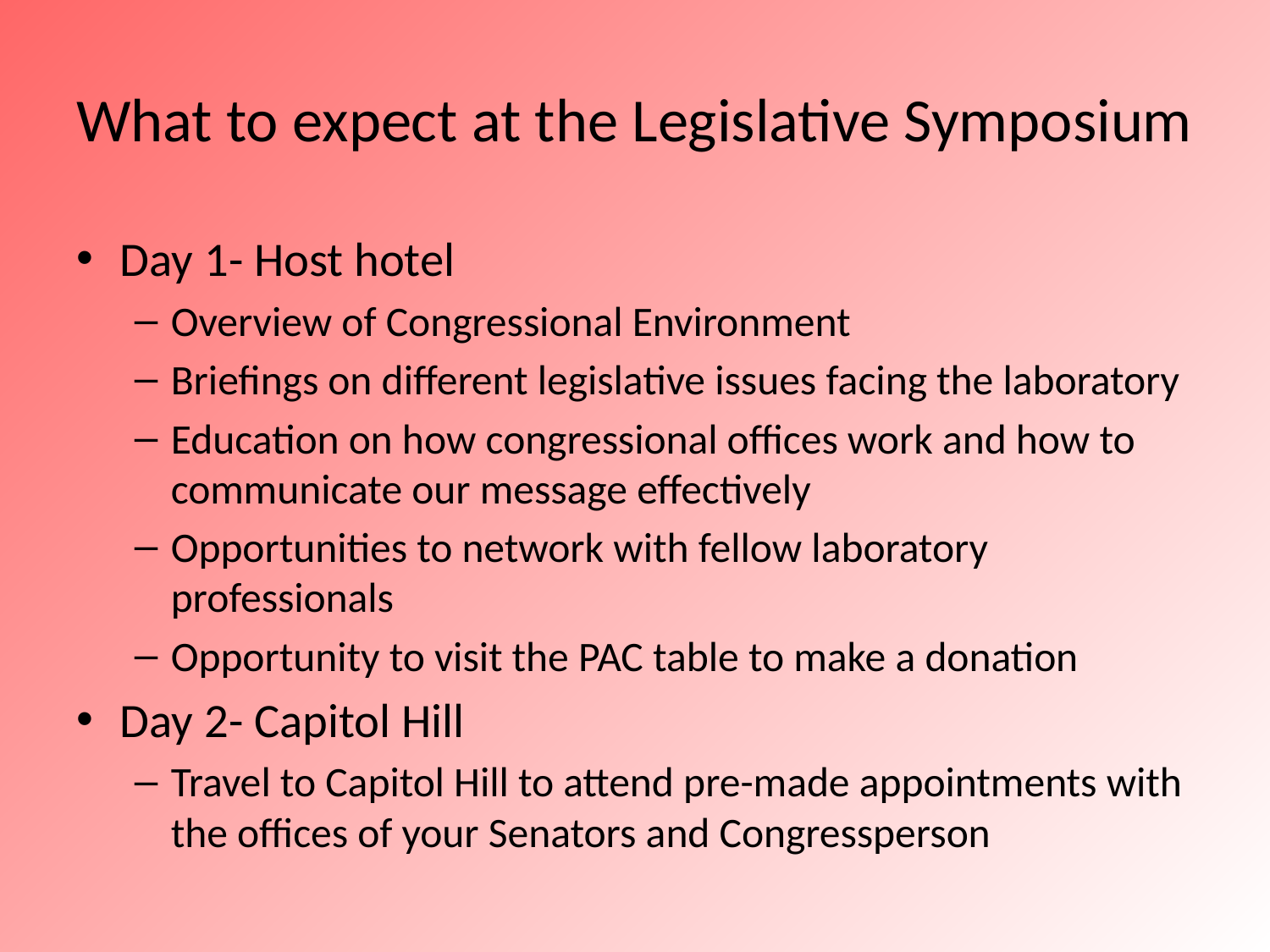

# What to expect at the Legislative Symposium
Day 1- Host hotel
Overview of Congressional Environment
Briefings on different legislative issues facing the laboratory
Education on how congressional offices work and how to communicate our message effectively
Opportunities to network with fellow laboratory professionals
Opportunity to visit the PAC table to make a donation
Day 2- Capitol Hill
Travel to Capitol Hill to attend pre-made appointments with the offices of your Senators and Congressperson